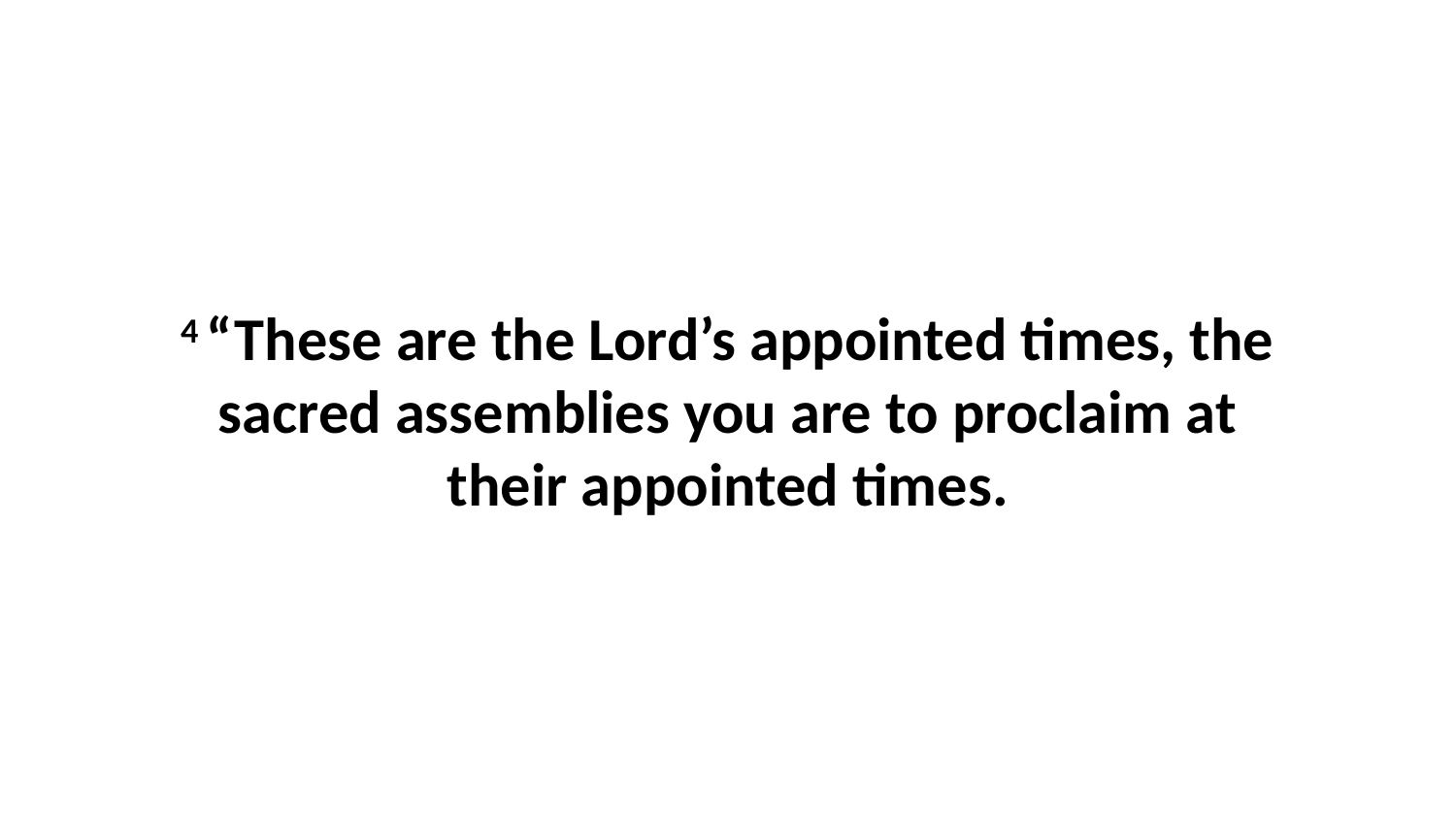

4 “These are the Lord’s appointed times, the sacred assemblies you are to proclaim at their appointed times.